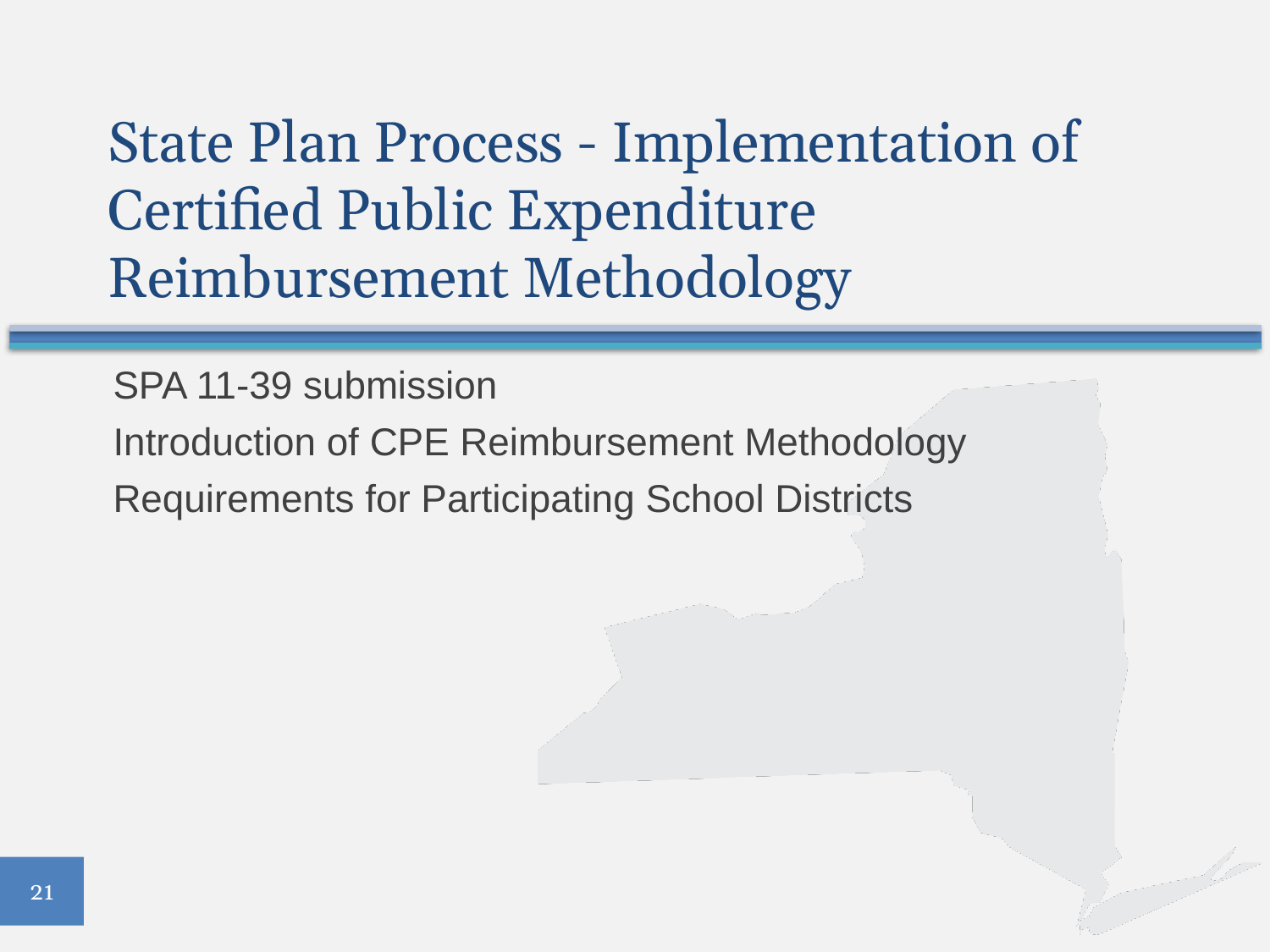

# State Plan Process - Implementation of Certified Public Expenditure Reimbursement Methodology
SPA 11-39 submission
Introduction of CPE Reimbursement Methodology
Requirements for Participating School Districts

21